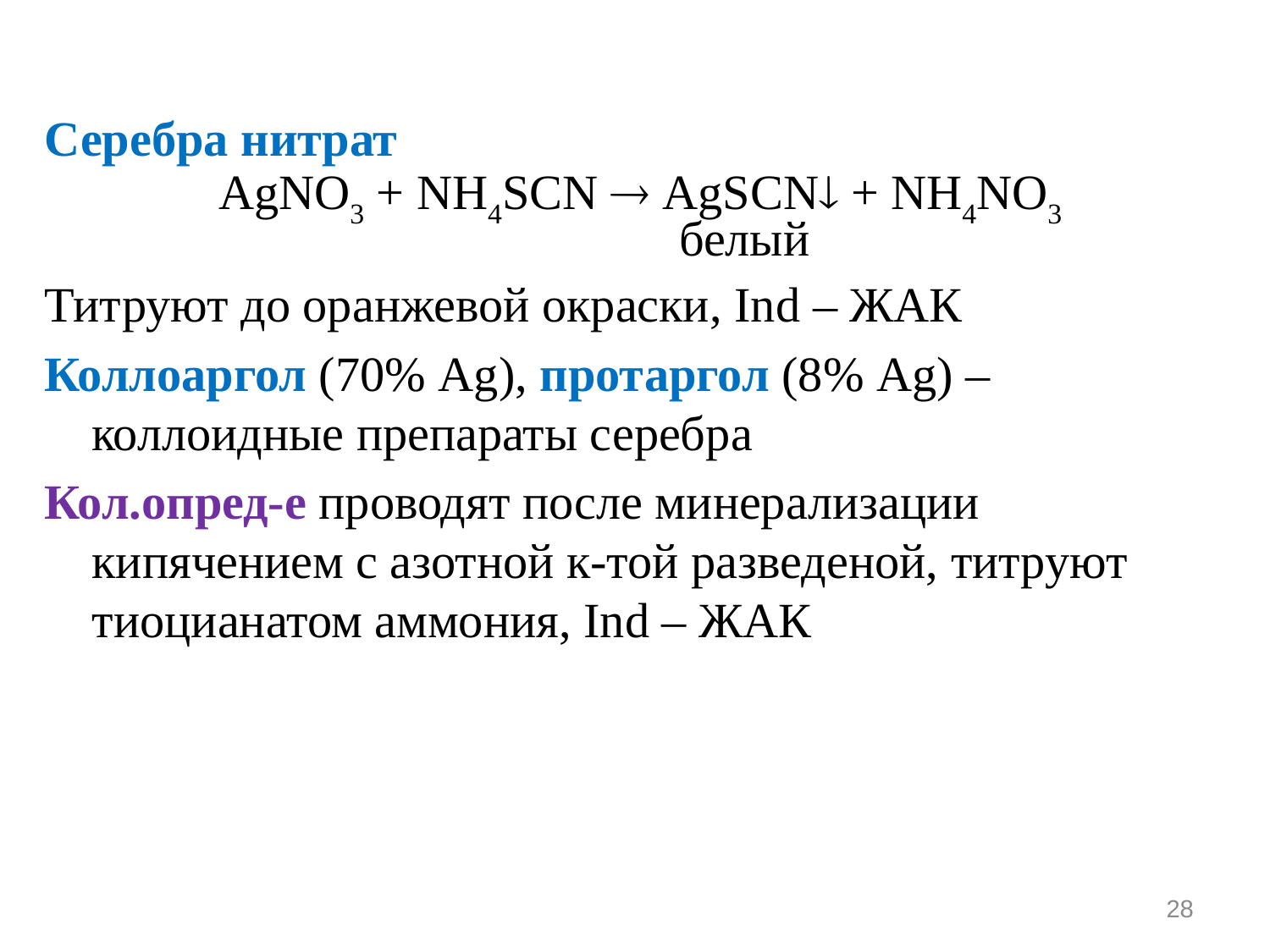

Серебра нитрат
AgNO3 + NH4SCN → AgSCN↓ + NH4NO3
                 белый
Титруют до оранжевой окраски, Ind – ЖАК
Коллоаргол (70% Ag), протаргол (8% Ag) – коллоидные препараты серебра
Кол.опред-е проводят после минерализации кипячением с азотной к-той разведеной, титруют тиоцианатом аммония, Ind – ЖАК

28